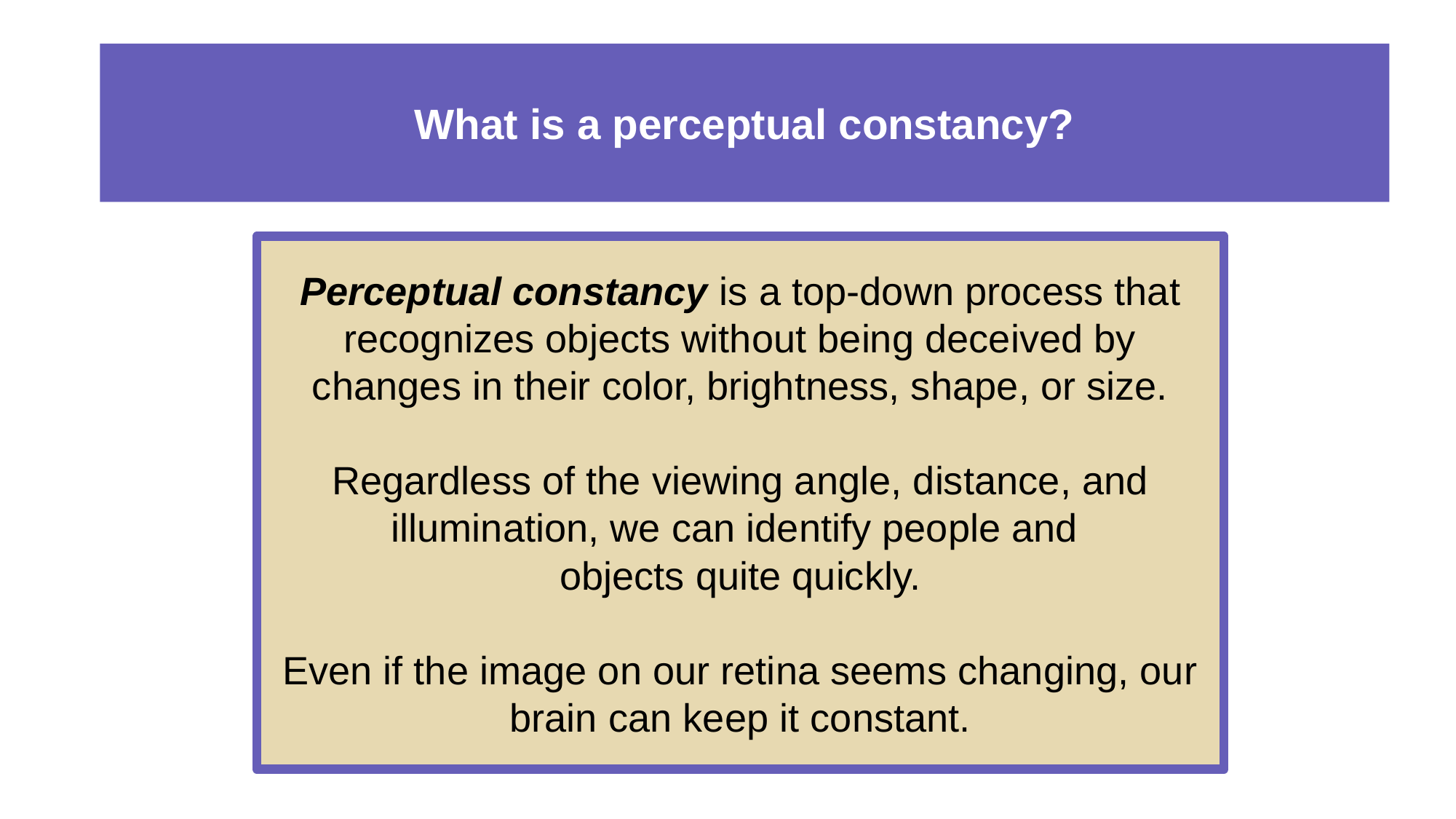

# What is a perceptual constancy?
Perceptual constancy is a top-down process that recognizes objects without being deceived by changes in their color, brightness, shape, or size.

Regardless of the viewing angle, distance, and illumination, we can identify people and
objects quite quickly.

Even if the image on our retina seems changing, our brain can keep it constant.